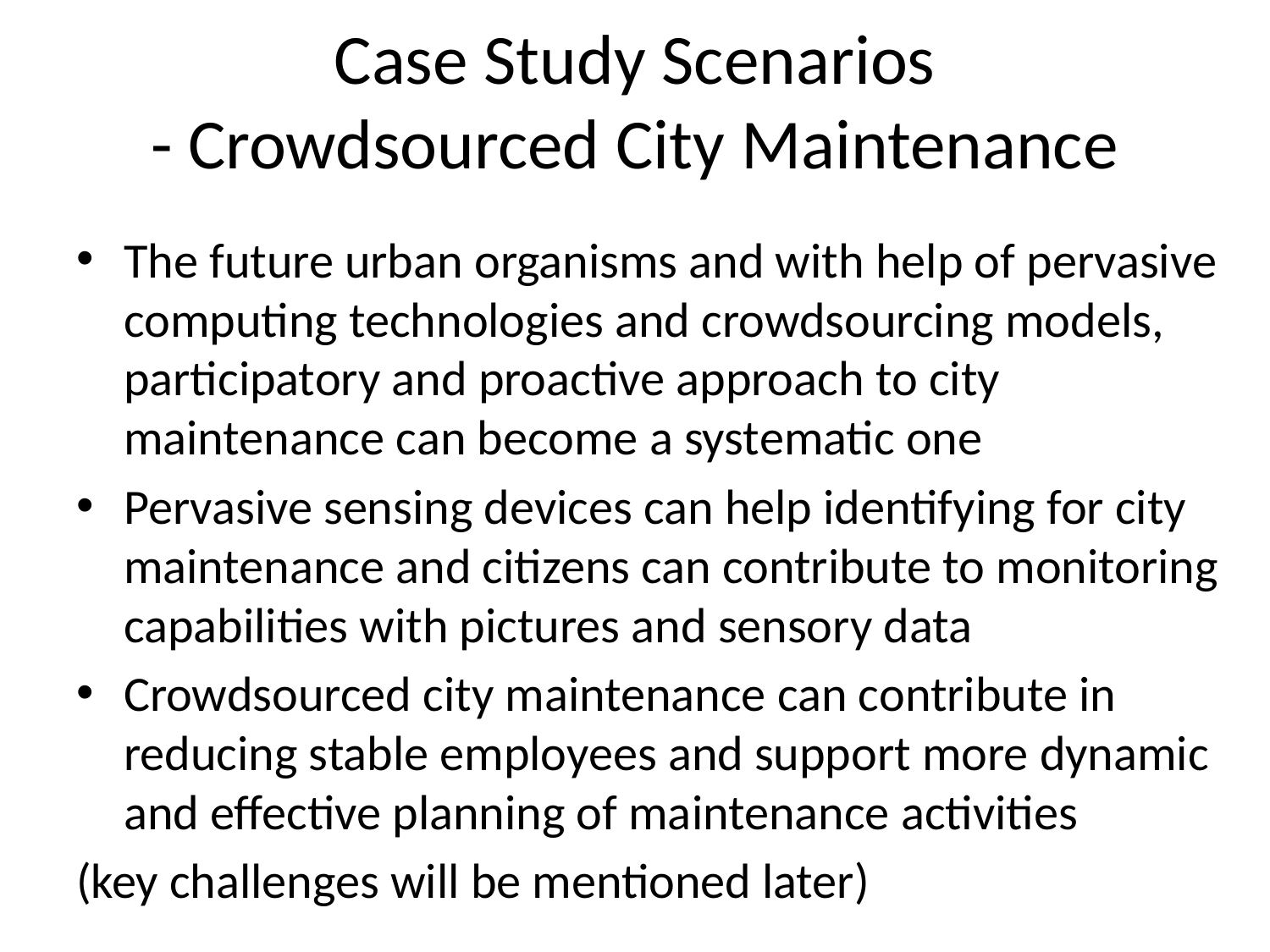

# Case Study Scenarios - Crowdsourced City Maintenance
The future urban organisms and with help of pervasive computing technologies and crowdsourcing models, participatory and proactive approach to city maintenance can become a systematic one
Pervasive sensing devices can help identifying for city maintenance and citizens can contribute to monitoring capabilities with pictures and sensory data
Crowdsourced city maintenance can contribute in reducing stable employees and support more dynamic and effective planning of maintenance activities
(key challenges will be mentioned later)